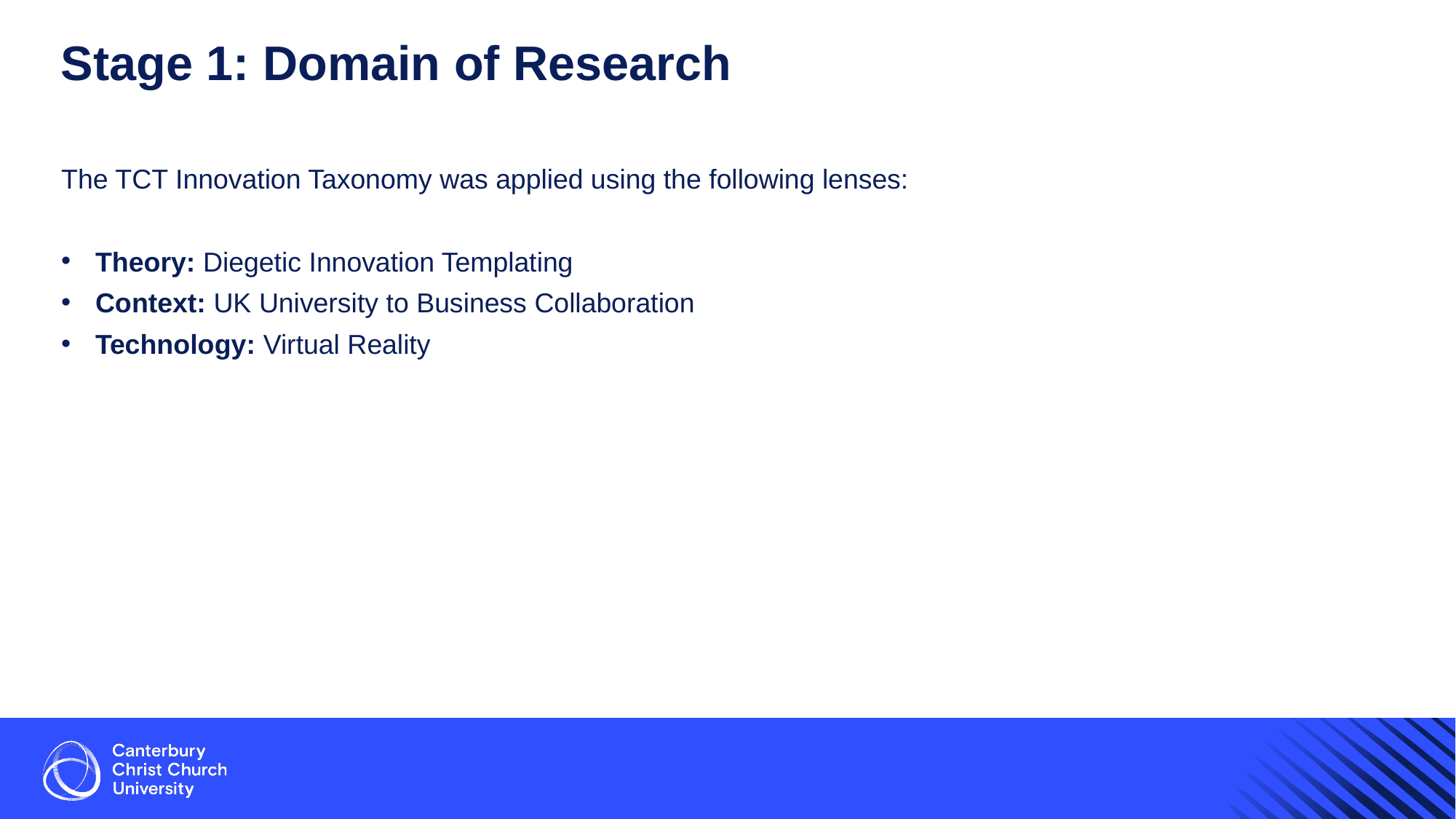

# Stage 1: Domain of Research
The TCT Innovation Taxonomy was applied using the following lenses:

Theory: Diegetic Innovation Templating
Context: UK University to Business Collaboration
Technology: Virtual Reality